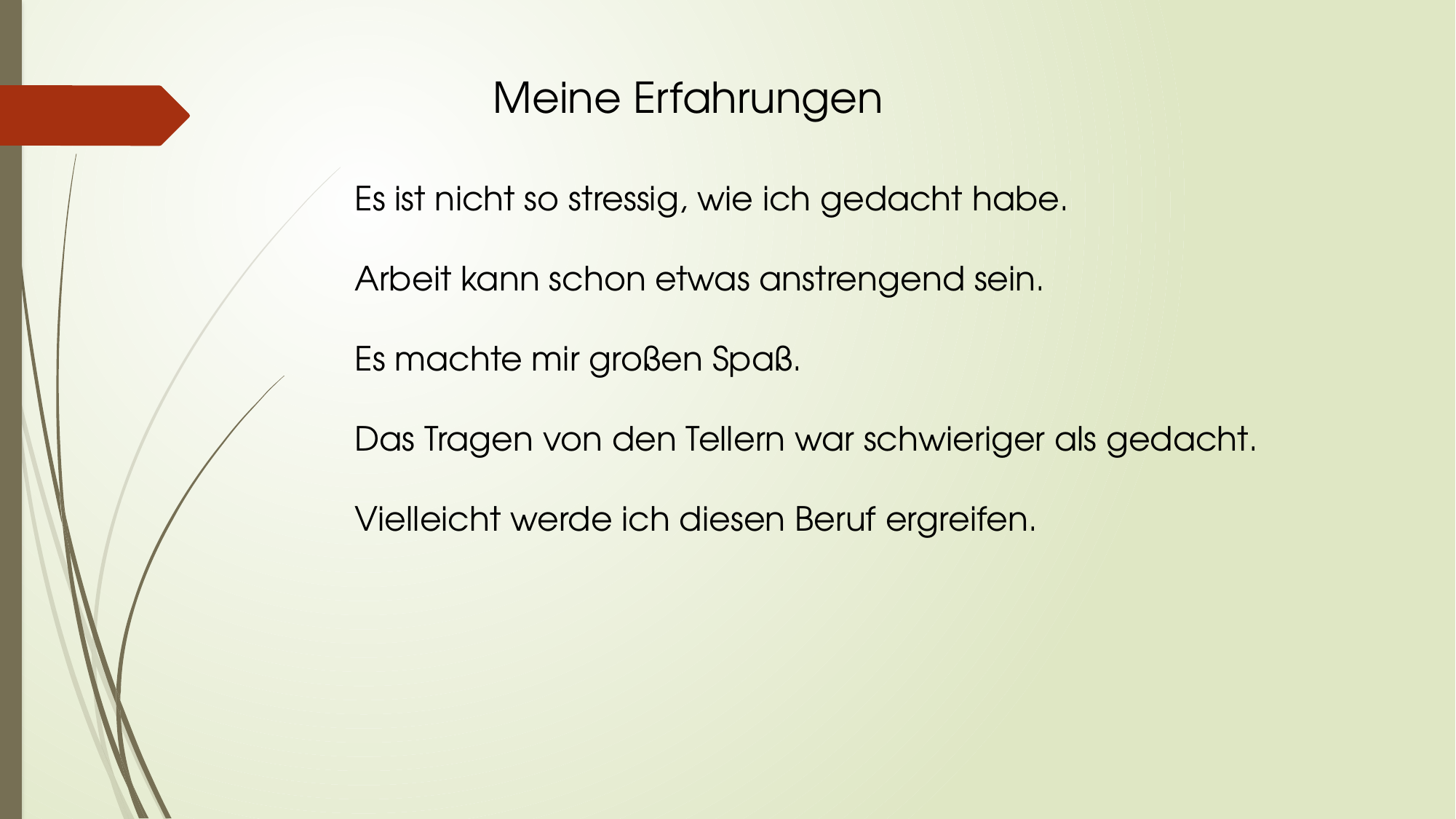

Meine Erfahrungen
Es ist nicht so stressig, wie ich gedacht habe.

Arbeit kann schon etwas anstrengend sein.

Es machte mir großen Spaß.

Das Tragen von den Tellern war schwieriger als gedacht.

Vielleicht werde ich diesen Beruf ergreifen.